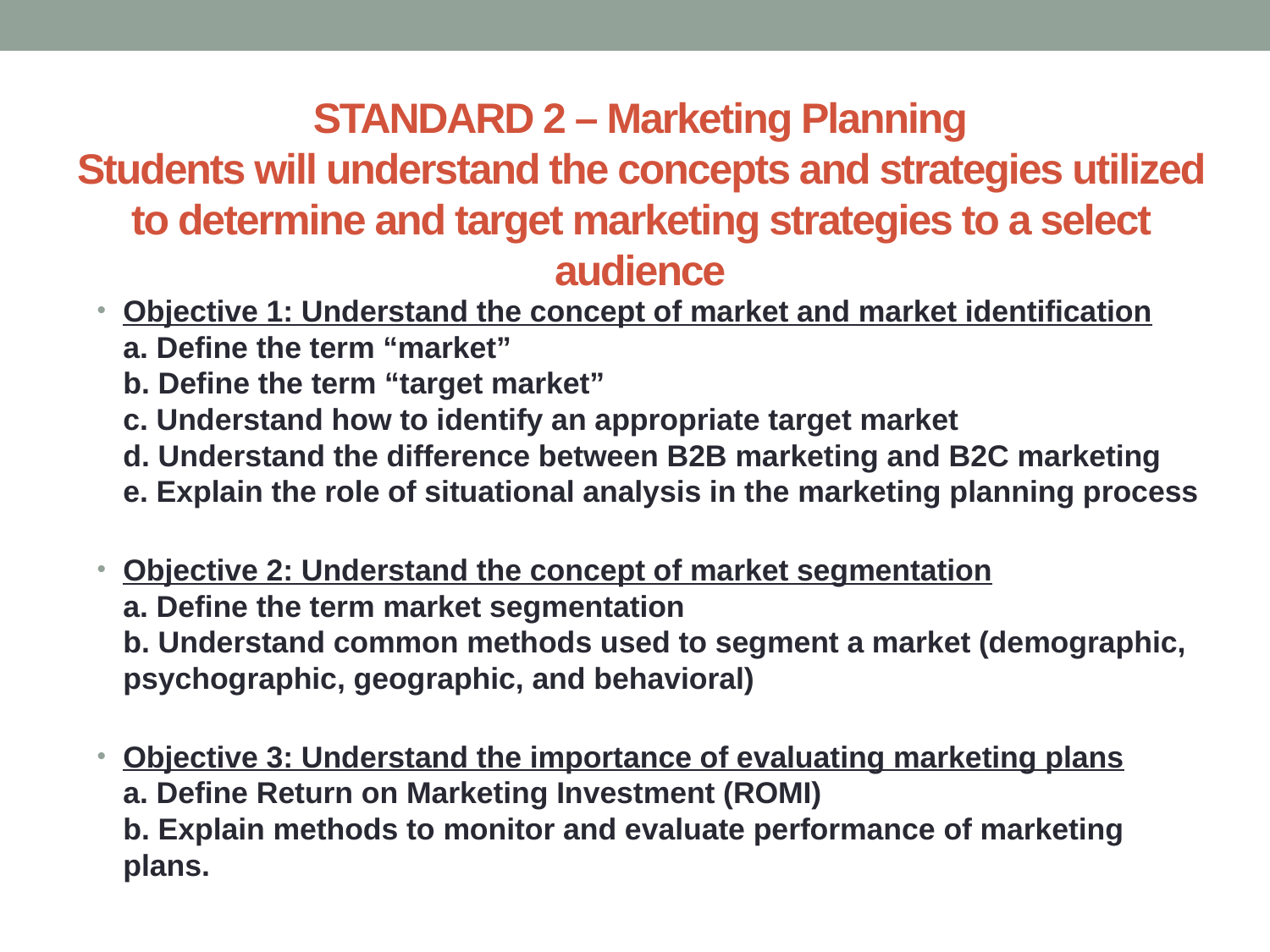

STANDARD 2 – Marketing Planning
Students will understand the concepts and strategies utilized to determine and target marketing strategies to a select audience
Objective 1: Understand the concept of market and market identification
a. Define the term “market”
b. Define the term “target market”
c. Understand how to identify an appropriate target market
d. Understand the difference between B2B marketing and B2C marketing
e. Explain the role of situational analysis in the marketing planning process
Objective 2: Understand the concept of market segmentation
a. Define the term market segmentation
b. Understand common methods used to segment a market (demographic, psychographic, geographic, and behavioral)
Objective 3: Understand the importance of evaluating marketing plans
a. Define Return on Marketing Investment (ROMI)
b. Explain methods to monitor and evaluate performance of marketing plans.